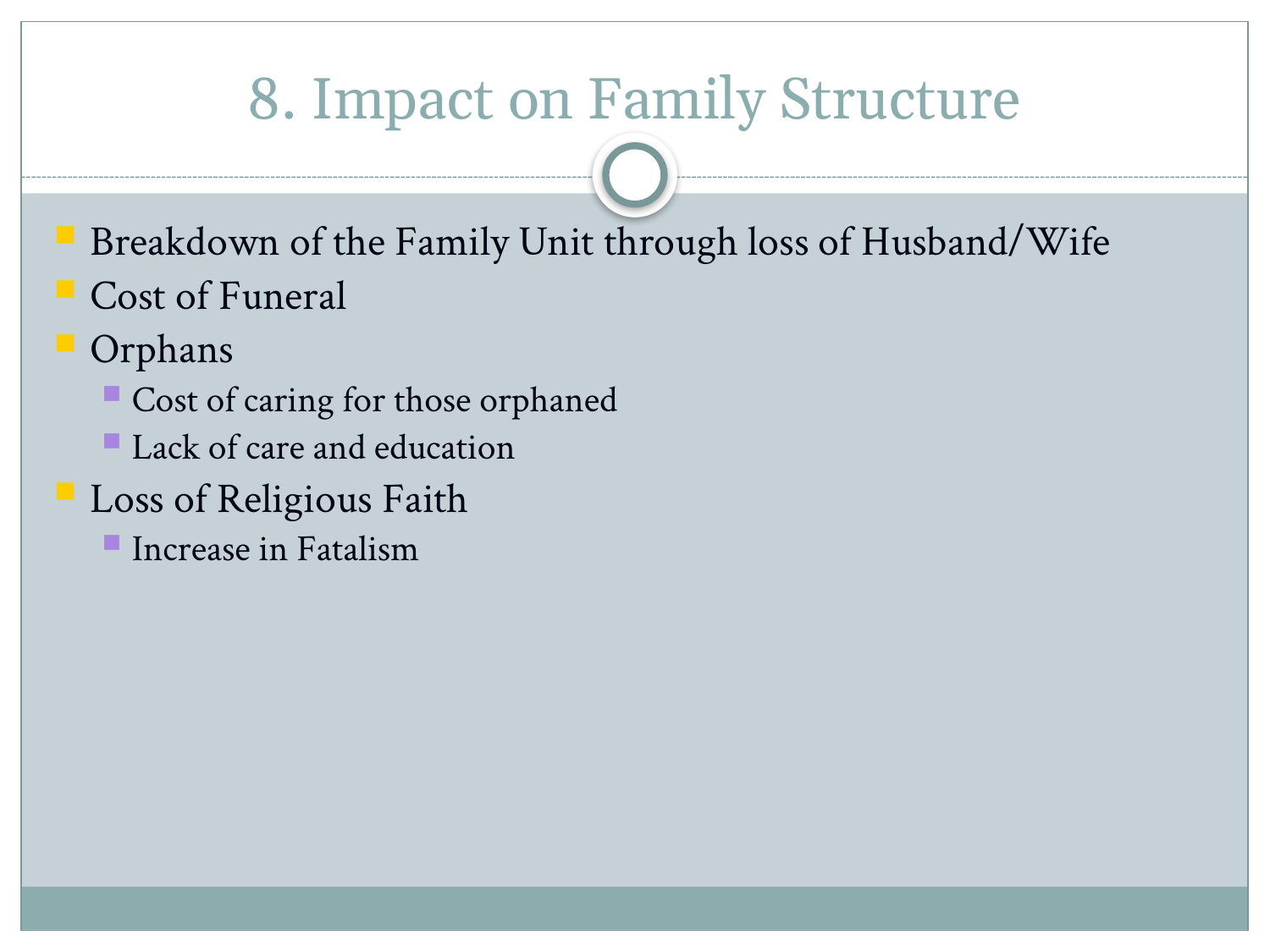

# 8. Impact on Family Structure
Breakdown of the Family Unit through loss of Husband/Wife
Cost of Funeral
Orphans
Cost of caring for those orphaned
Lack of care and education
Loss of Religious Faith
Increase in Fatalism